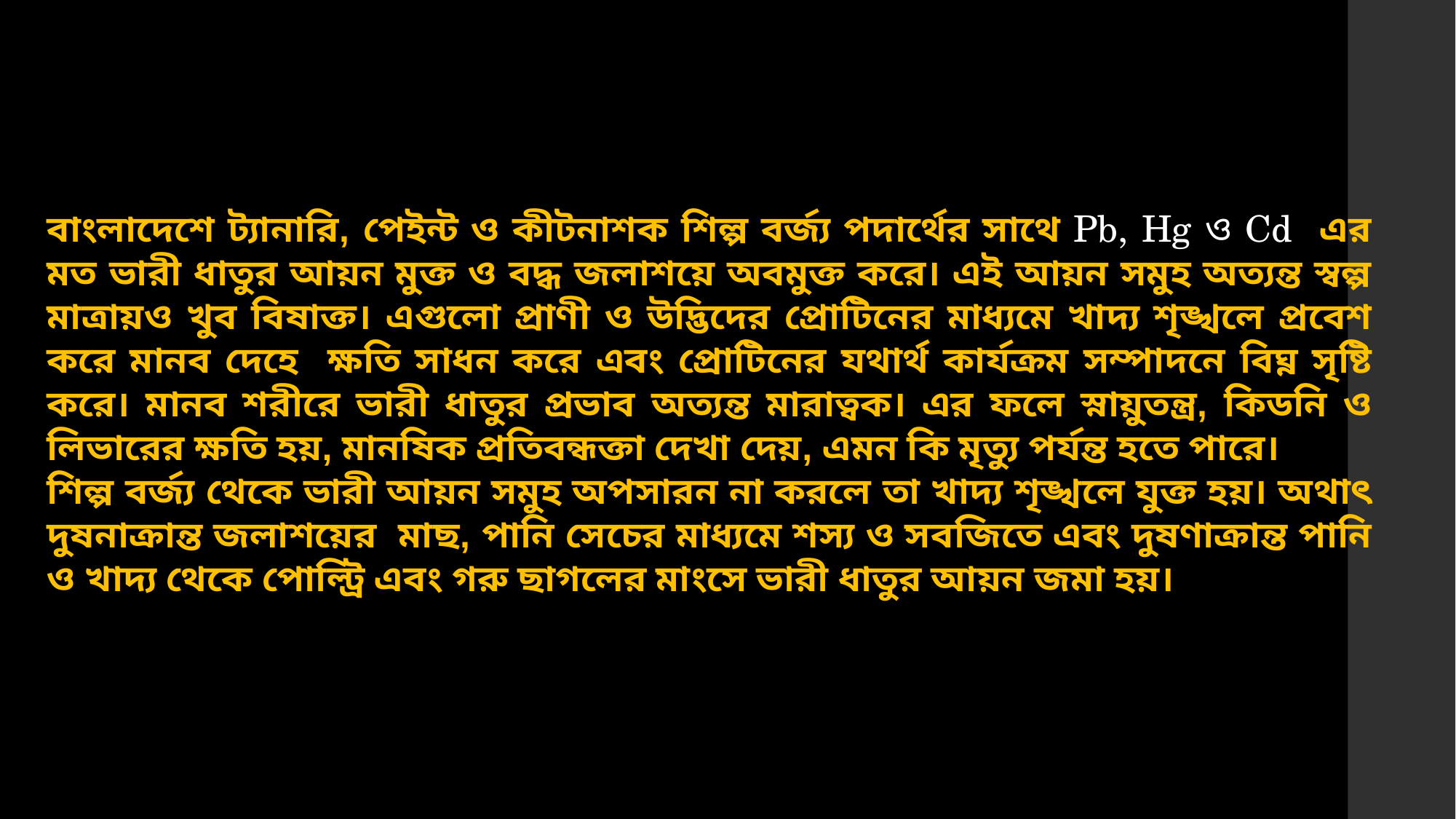

শিল্প বর্জ্য ও পরিবেশ দুষণ;-
বাংলাদেশে ট্যানারি, পেইন্ট ও কীটনাশক শিল্প বর্জ্য পদার্থের সাথে Pb, Hg ও Cd  এর মত ভারী ধাতুর আয়ন মুক্ত ও বদ্ধ জলাশয়ে অবমুক্ত করে। এই আয়ন সমুহ অত্যন্ত স্বল্প মাত্রায়ও খুব বিষাক্ত। এগুলো প্রাণী ও উদ্ভিদের প্রোটিনের মাধ্যমে খাদ্য শৃঙ্খলে প্রবেশ করে মানব দেহে  ক্ষতি সাধন করে এবং প্রোটিনের যথার্থ কার্যক্রম সম্পাদনে বিঘ্ন সৃষ্টি করে। মানব শরীরে ভারী ধাতুর প্রভাব অত্যন্ত মারাত্বক। এর ফলে স্নায়ুতন্ত্র, কিডনি ও লিভারের ক্ষতি হয়, মানষিক প্রতিবন্ধক্তা দেখা দেয়, এমন কি মৃত্যু পর্যন্ত হতে পারে।
শিল্প বর্জ্য থেকে ভারী আয়ন সমুহ অপসারন না করলে তা খাদ্য শৃঙ্খলে যুক্ত হয়। অথাৎ দুষনাক্রান্ত জলাশয়ের  মাছ, পানি সেচের মাধ্যমে শস্য ও সবজিতে এবং দুষণাক্রান্ত পানি ও খাদ্য থেকে পোল্ট্রি এবং গরু ছাগলের মাংসে ভারী ধাতুর আয়ন জমা হয়।